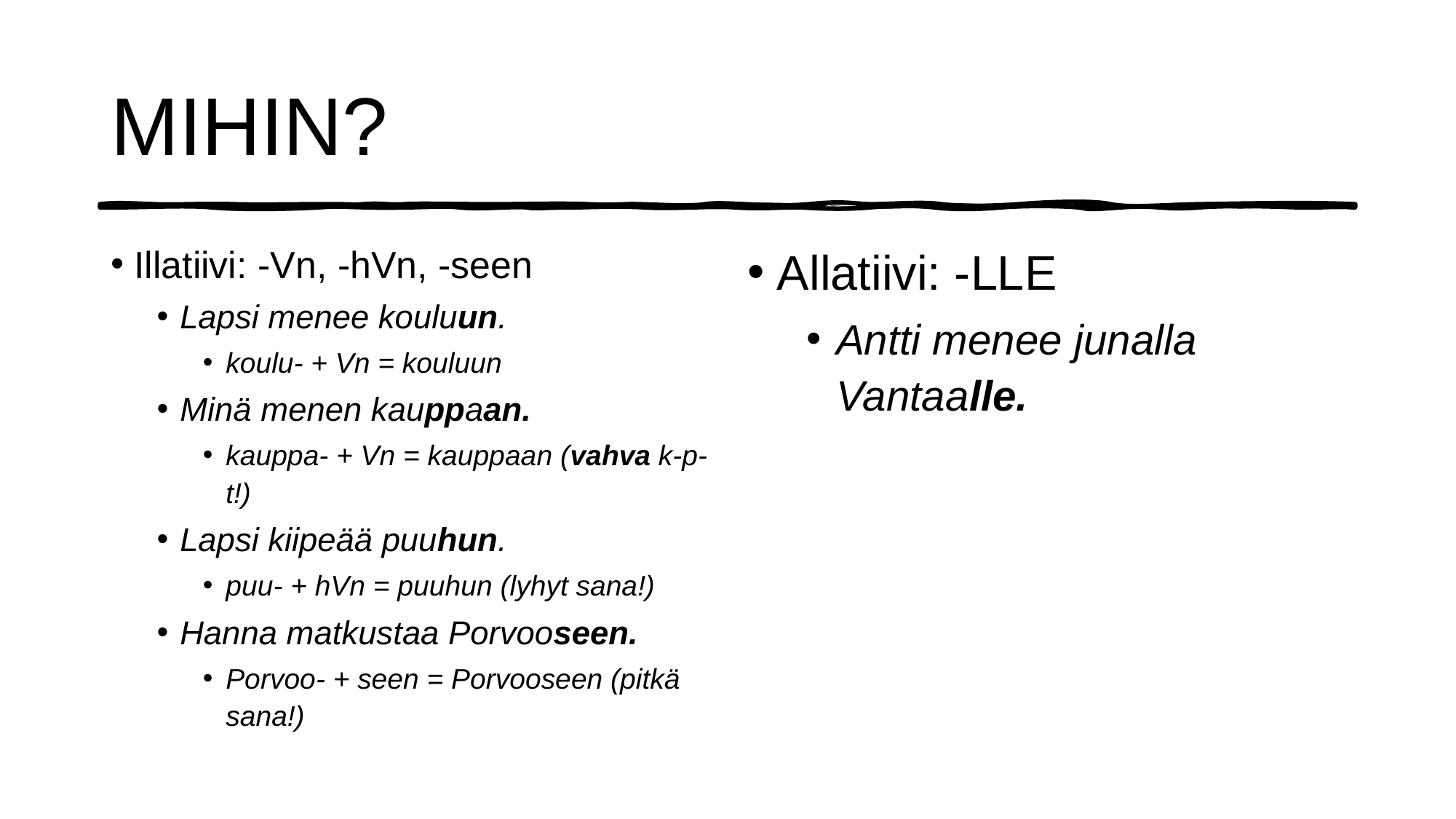

# MIHIN?
Illatiivi: -Vn, -hVn, -seen
Lapsi menee kouluun.
koulu- + Vn = kouluun
Minä menen kauppaan.
kauppa- + Vn = kauppaan (vahva k-p-t!)
Lapsi kiipeää puuhun.
puu- + hVn = puuhun (lyhyt sana!)
Hanna matkustaa Porvooseen.
Porvoo- + seen = Porvooseen (pitkä sana!)

Allatiivi: -LLE
Antti menee junalla Vantaalle.